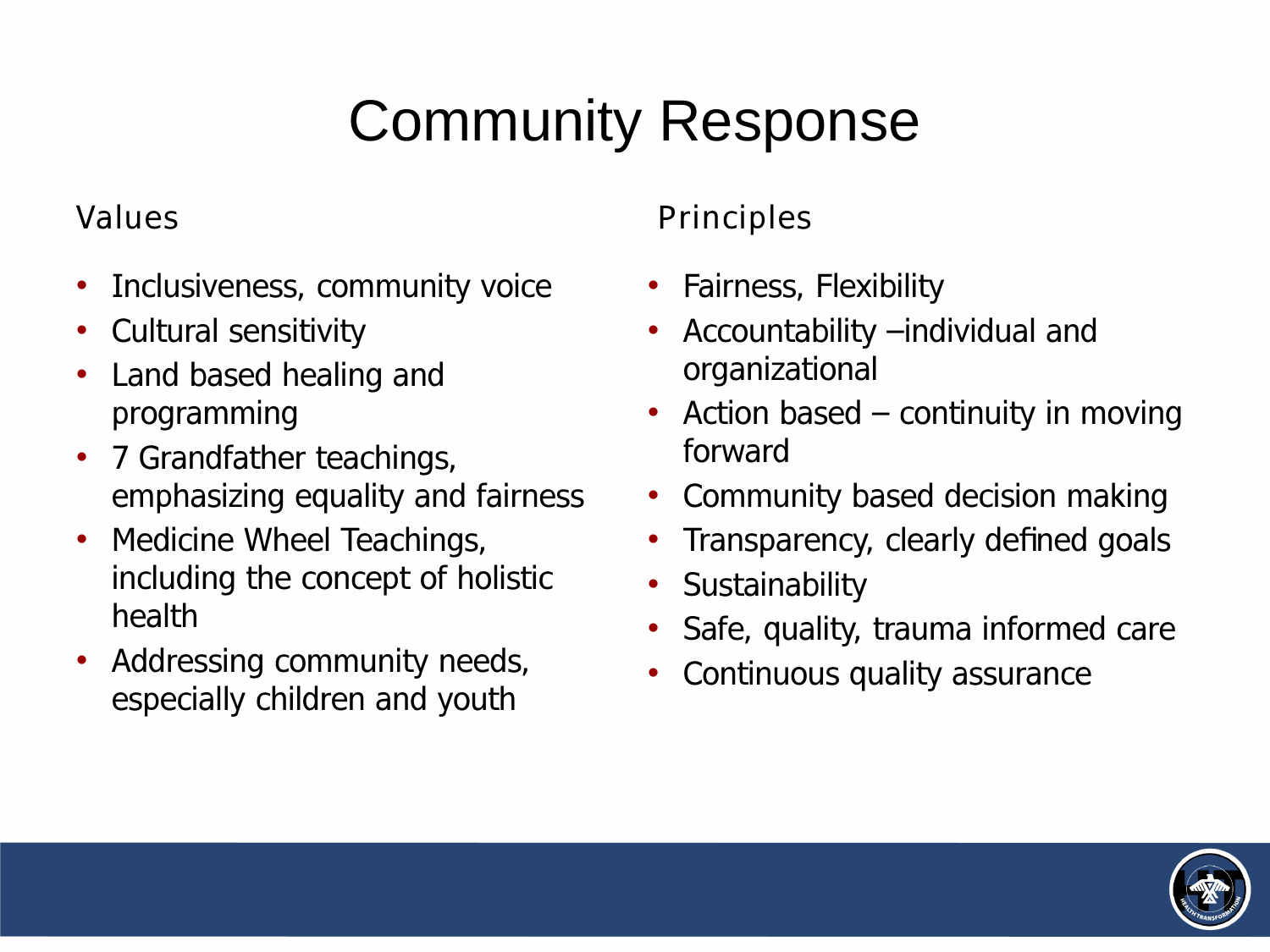

# Community Response
Values
Principles
Inclusiveness, community voice
Cultural sensitivity
Land based healing and programming
7 Grandfather teachings, emphasizing equality and fairness
Medicine Wheel Teachings, including the concept of holistic health
Addressing community needs, especially children and youth

Fairness, Flexibility
Accountability –individual and organizational
Action based – continuity in moving forward
Community based decision making
Transparency, clearly defined goals
Sustainability
Safe, quality, trauma informed care
Continuous quality assurance